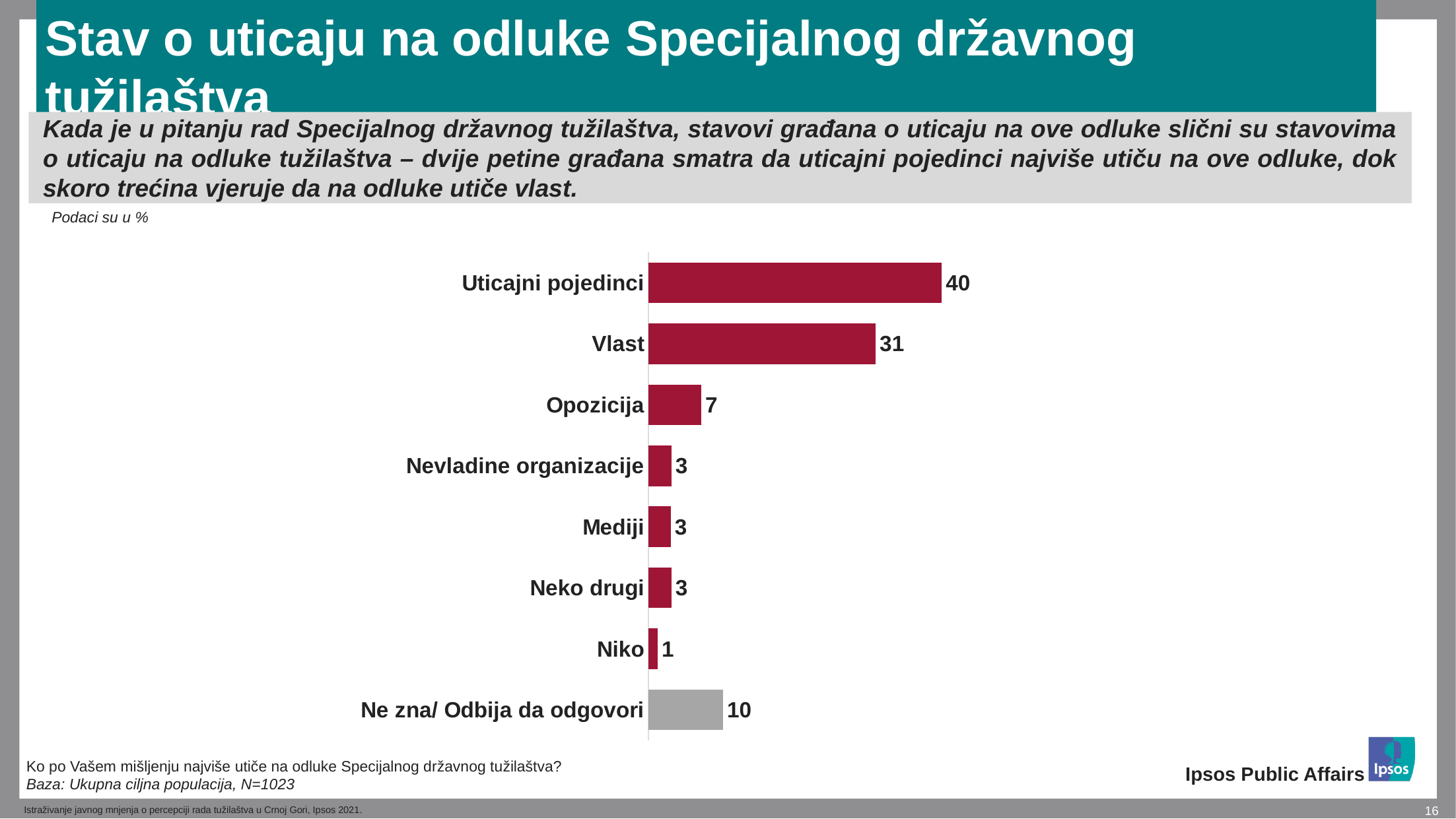

# Stav o uticaju na odluke Specijalnog državnog tužilaštva
Kada je u pitanju rad Specijalnog državnog tužilaštva, stavovi građana o uticaju na ove odluke slični su stavovima o uticaju na odluke tužilaštva – dvije petine građana smatra da uticajni pojedinci najviše utiču na ove odluke, dok skoro trećina vjeruje da na odluke utiče vlast.
Podaci su u %

### Chart

| Category | Series 1 |
|---|---|
| Uticajni pojedinci | 40.4 |
| Vlast | 31.3 |
| Opozicija | 7.3 |
| Nevladine organizacije | 3.2 |
| Mediji | 3.1 |
| Neko drugi | 3.2 |
| Niko | 1.3 |
| Ne zna/ Odbija da odgovori | 10.3 |
Ko po Vašem mišljenju najviše utiče na odluke Specijalnog državnog tužilaštva?
Baza: Ukupna ciljna populacija, N=1023